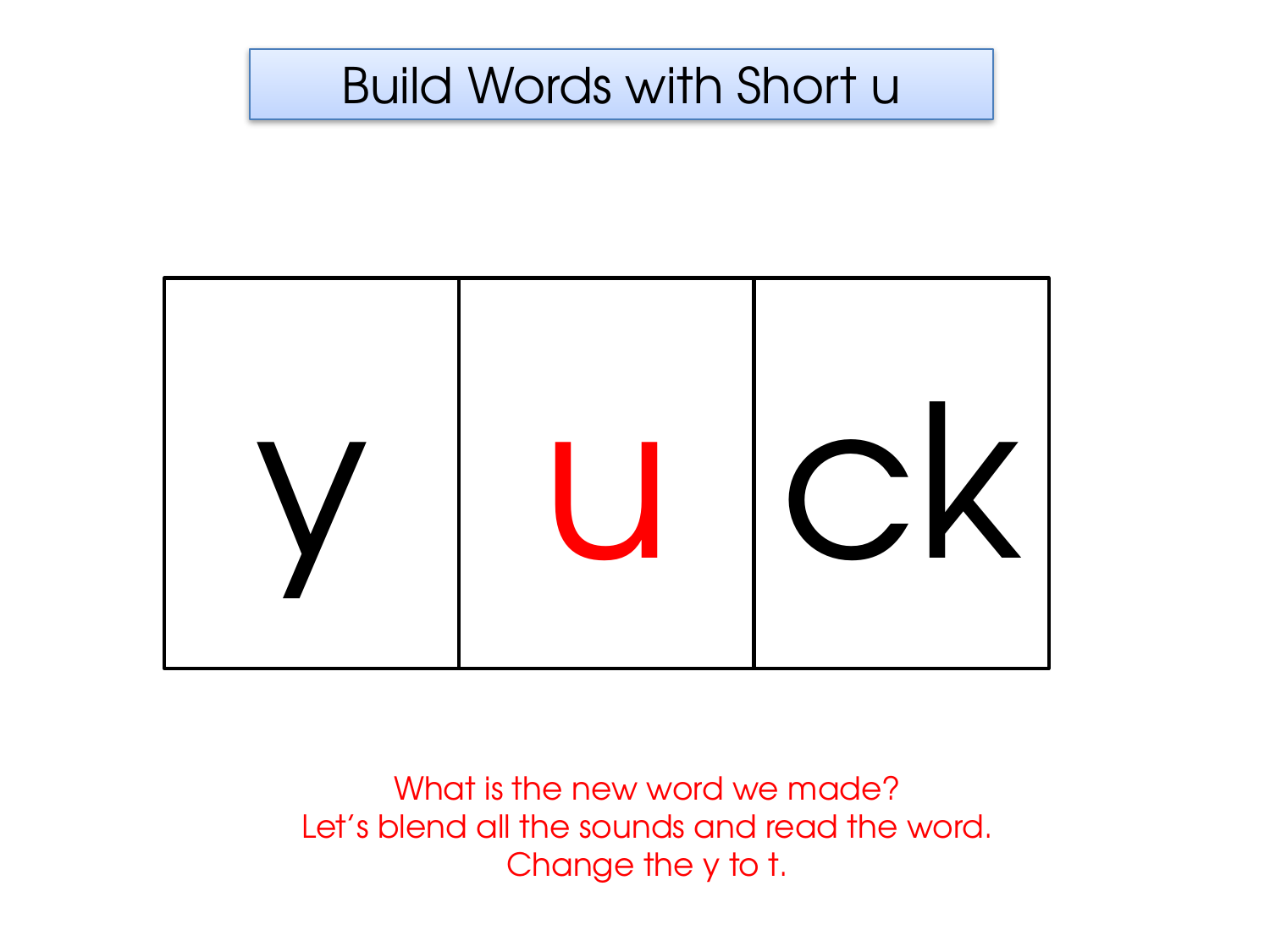

Build Words with Short u
y
u
ck
What is the new word we made?
Let’s blend all the sounds and read the word.
Change the y to t.